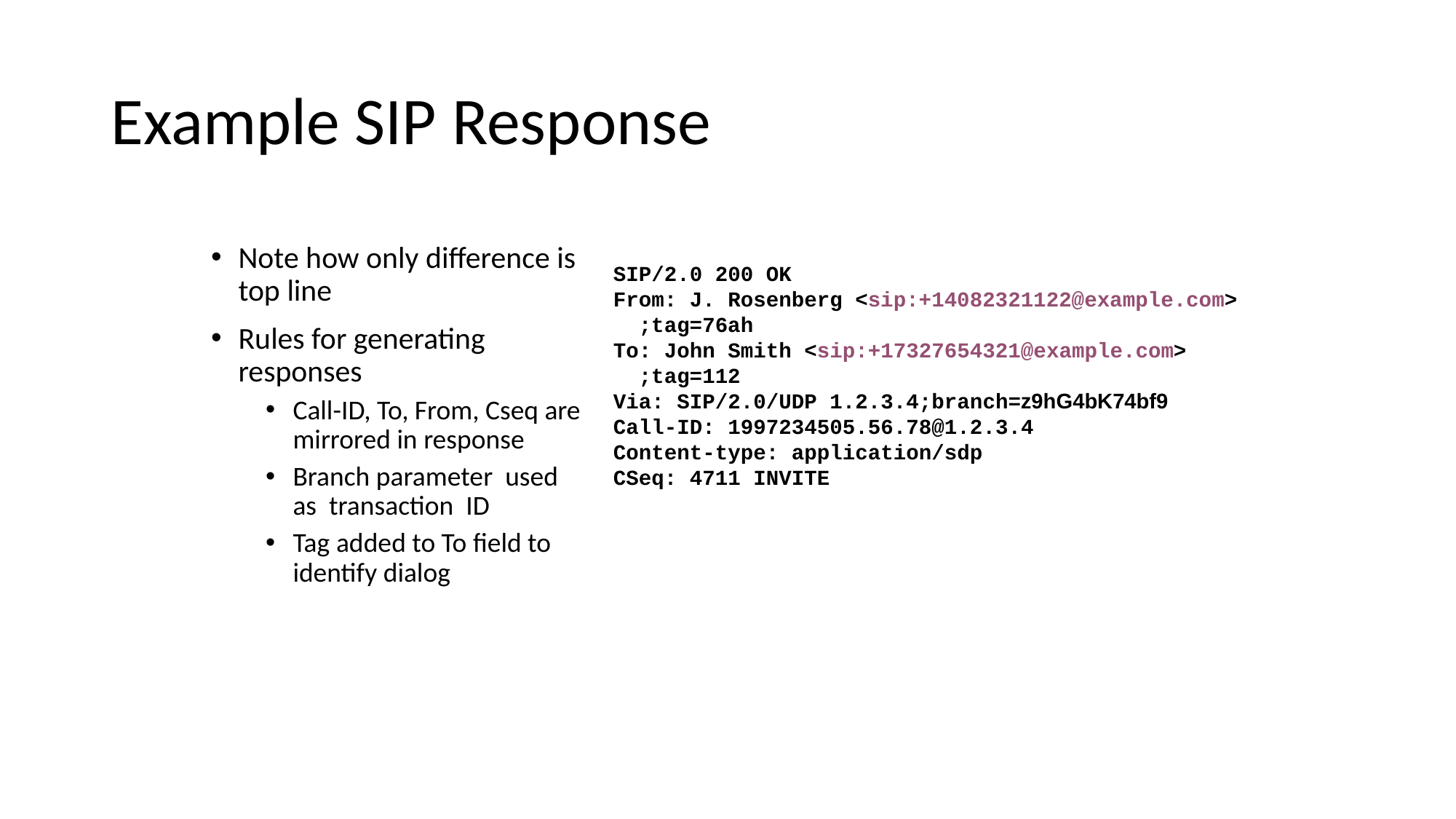

# Example SIP Response
Note how only difference is top line
Rules for generating responses
Call-ID, To, From, Cseq are mirrored in response
Branch parameter  used  as  transaction  ID
Tag added to To field to identify dialog
SIP/2.0 200 OK
From: J. Rosenberg <sip:+14082321122@example.com>
  ;tag=76ah
To: John Smith <sip:+17327654321@example.com>
  ;tag=112
Via: SIP/2.0/UDP 1.2.3.4;branch=z9hG4bK74bf9
Call-ID: 1997234505.56.78@1.2.3.4
Content-type: application/sdp
CSeq: 4711 INVITE